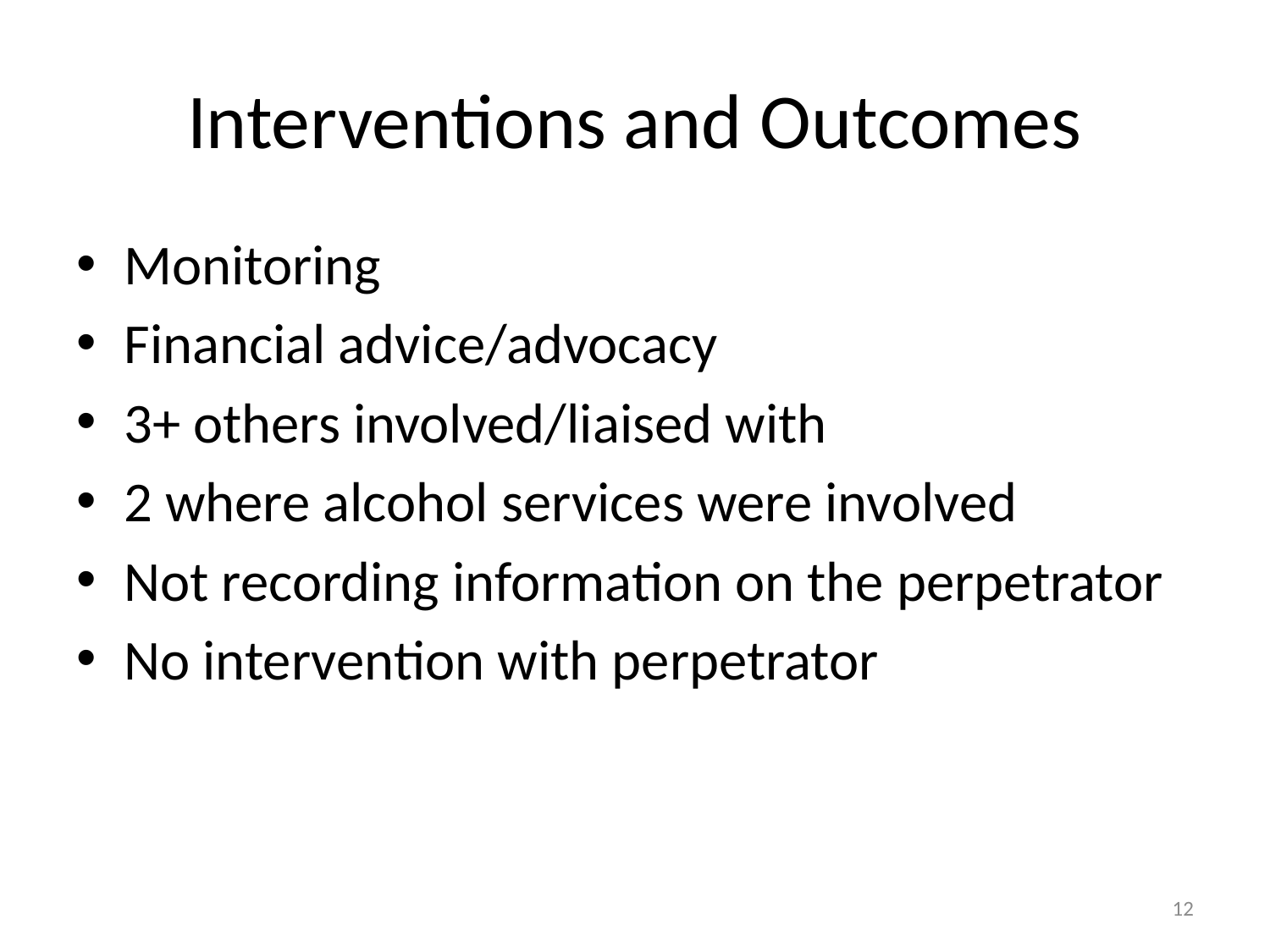

# Interventions and Outcomes
Monitoring
Financial advice/advocacy
3+ others involved/liaised with
2 where alcohol services were involved
Not recording information on the perpetrator
No intervention with perpetrator

12